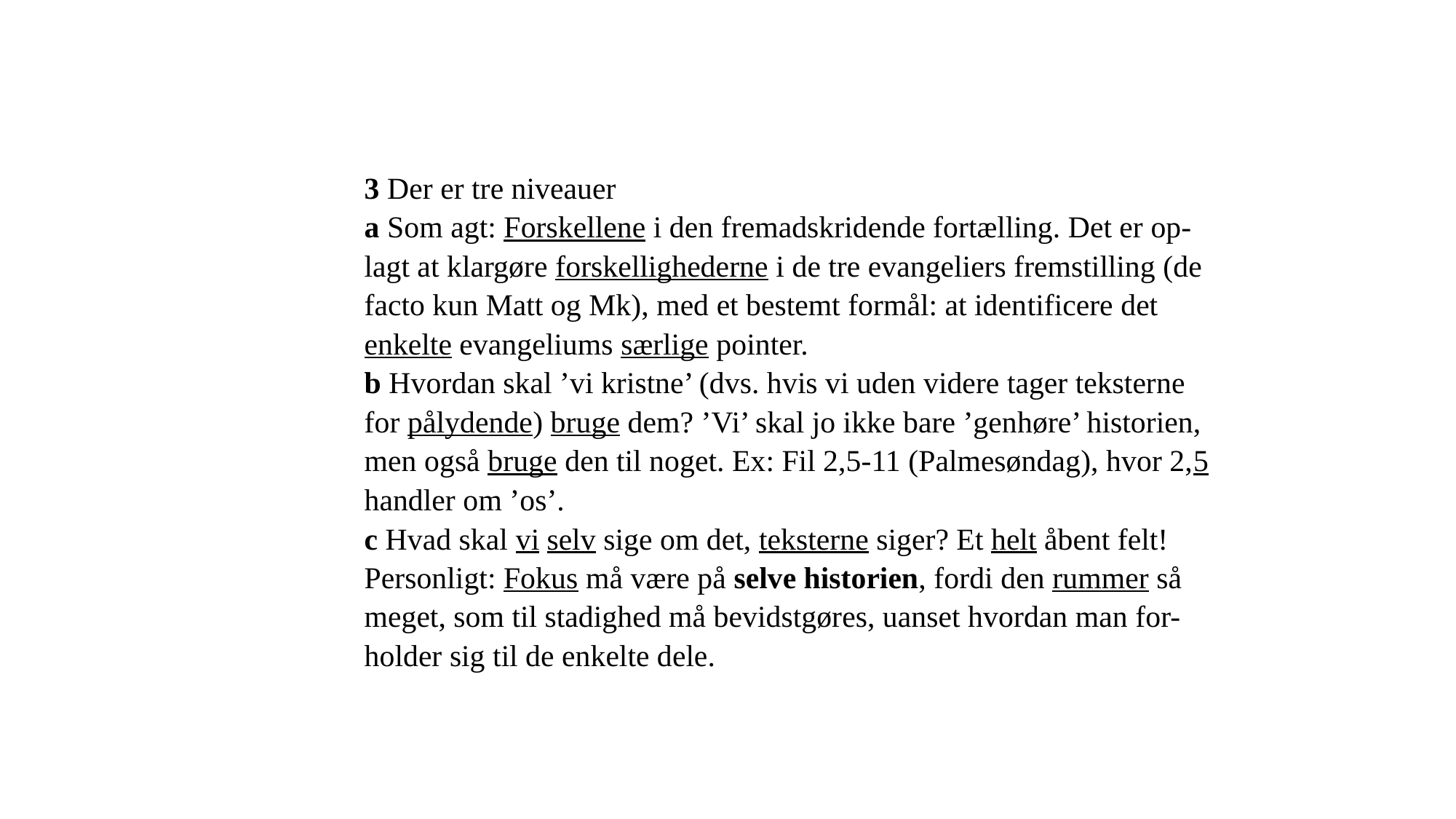

3 Der er tre niveauer
a Som agt: Forskellene i den fremadskridende fortælling. Det er op-lagt at klargøre forskellighederne i de tre evangeliers fremstilling (de facto kun Matt og Mk), med et bestemt formål: at iden­ti­ficere det enkelte evangeliums særlige pointer.
b Hvordan skal ’vi kristne’ (dvs. hvis vi uden videre tager teksterne for pålydende) bruge dem? ’Vi’ skal jo ikke bare ’genhøre’ historien, men også bruge den til noget. Ex: Fil 2,5-11 (Palmesøndag), hvor 2,5 handler om ’os’.
c Hvad skal vi selv sige om det, teksterne siger? Et helt åbent felt! Personligt: Fokus må være på selve historien, fordi den rummer så meget, som til stadighed må bevidstgøres, uanset hvordan man for-holder sig til de enkelte dele.

21-03-2023
7